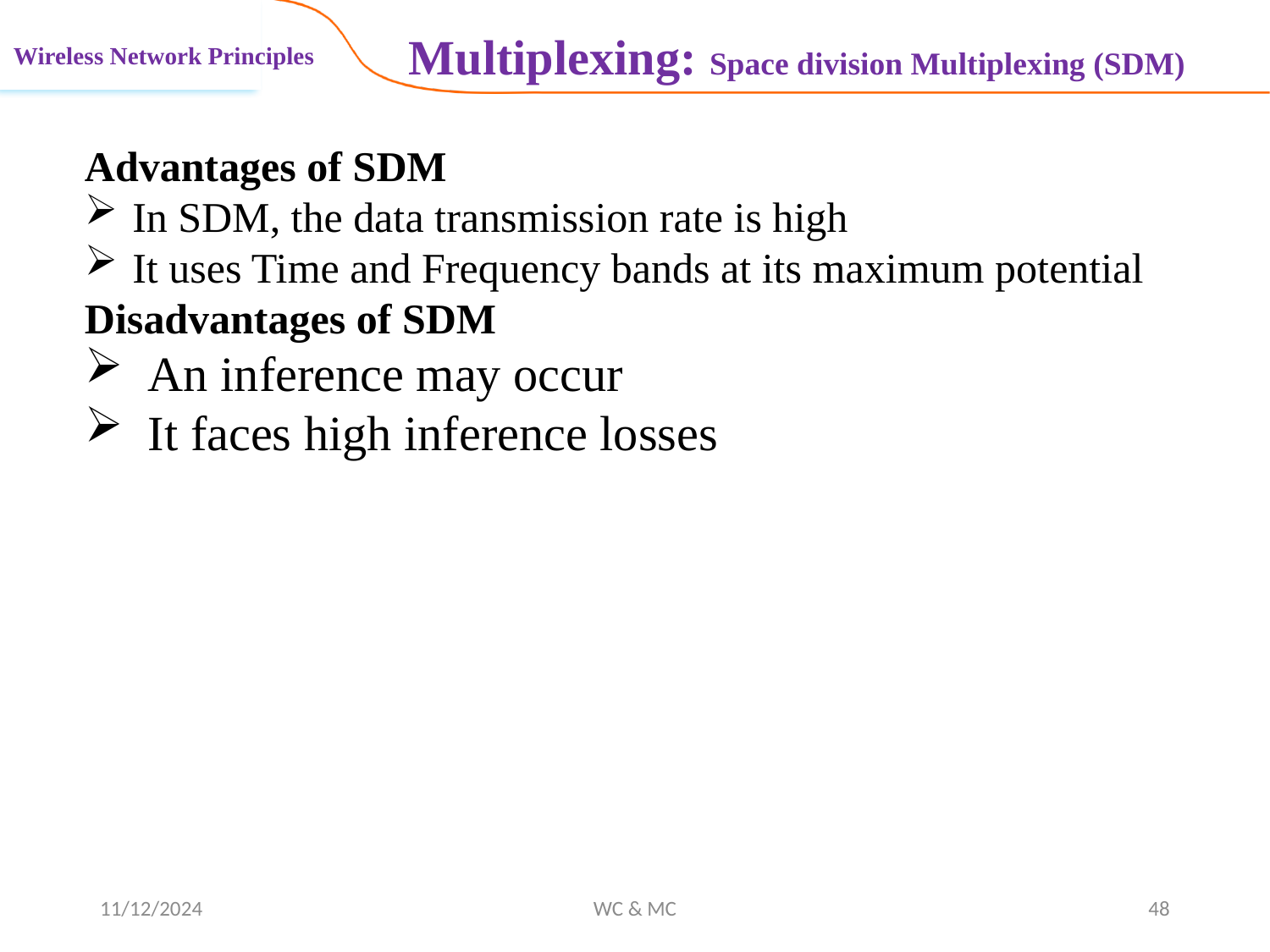

Multiplexing: Space division Multiplexing (SDM)
Wireless Network Principles
Advantages of SDM
In SDM, the data transmission rate is high
It uses Time and Frequency bands at its maximum potential
Disadvantages of SDM
An inference may occur
It faces high inference losses
11/12/2024
WC & MC
48